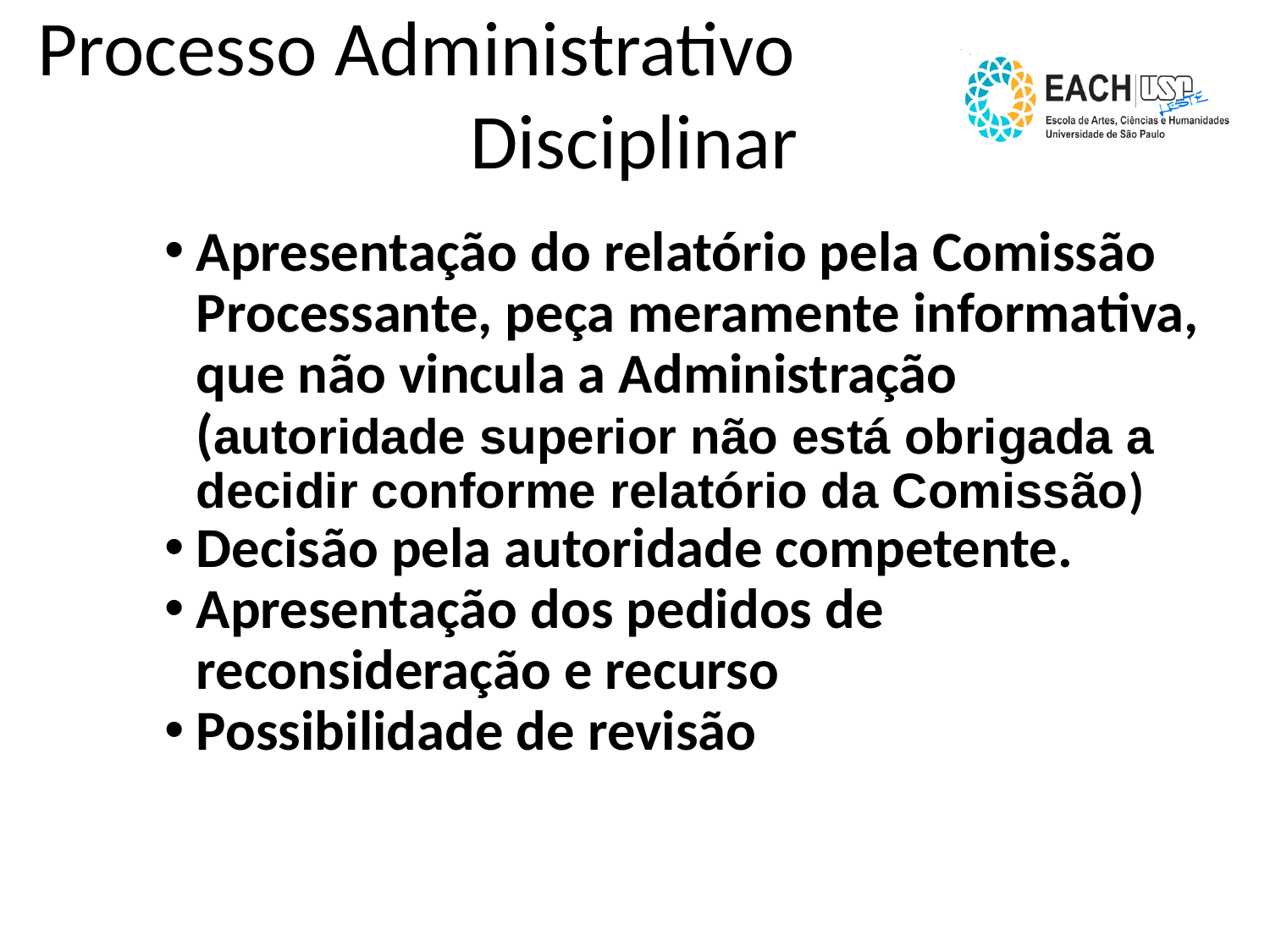

Processo Administrativo
Disciplinar
Apresentação do relatório pela Comissão Processante, peça meramente informativa, que não vincula a Administração (autoridade superior não está obrigada a decidir conforme relatório da Comissão)
Decisão pela autoridade competente.
Apresentação dos pedidos de reconsideração e recurso
Possibilidade de revisão